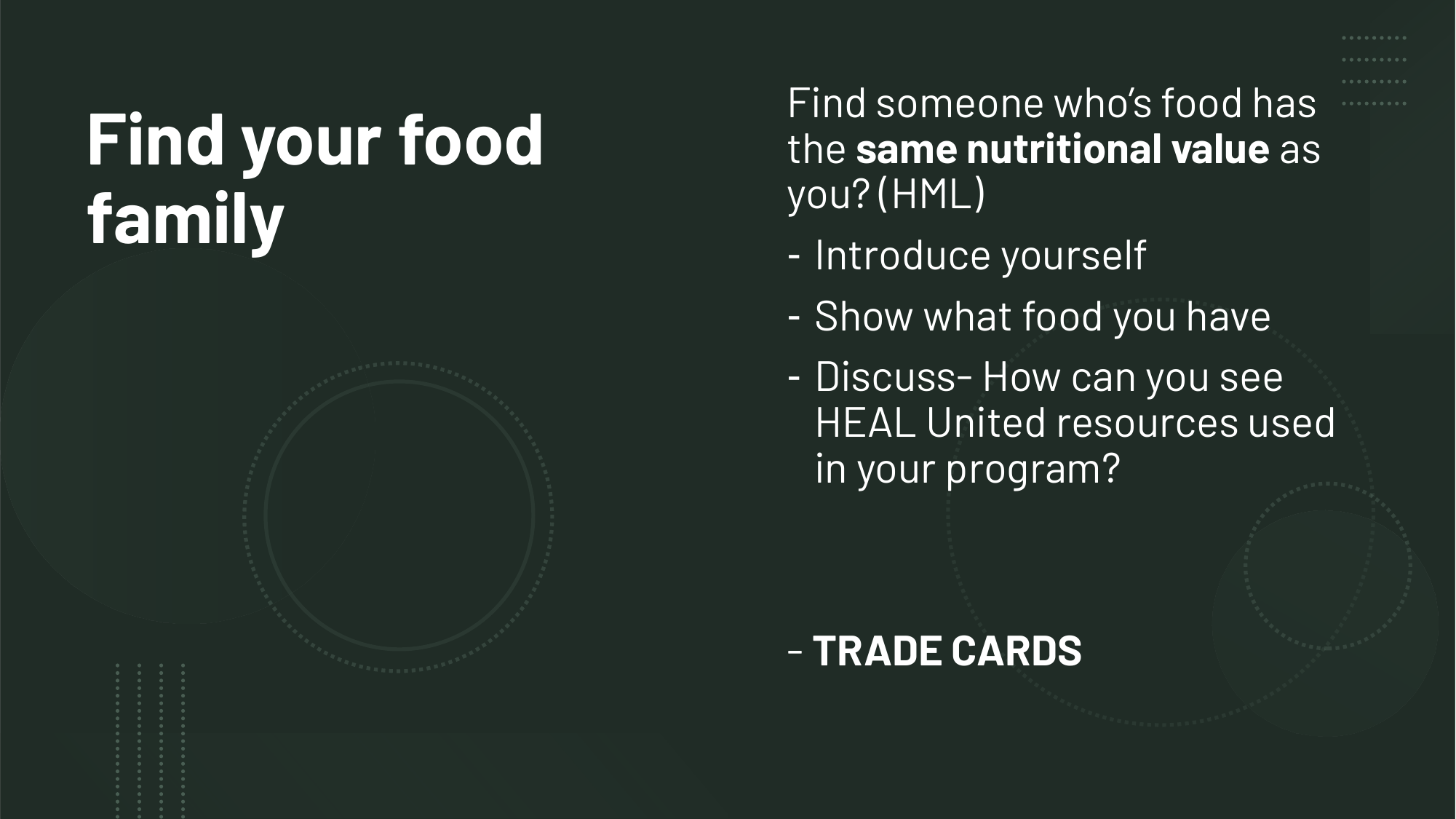

Find someone who’s food has the same nutritional value as you? (HML)
Introduce yourself
Show what food you have
Discuss- How can you see HEAL United resources used in your program?

- TRADE CARDS

# Find your food family